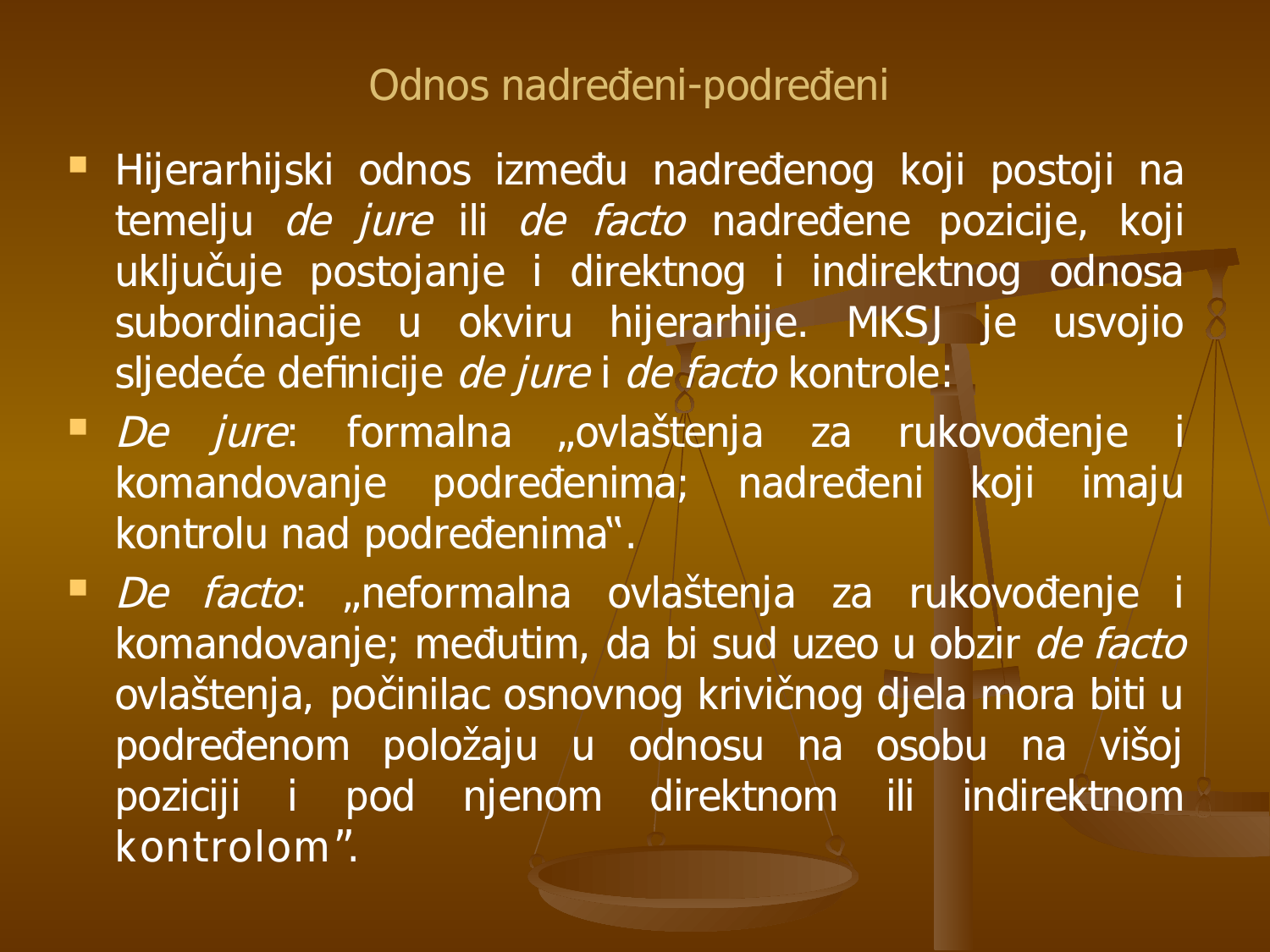

# Odnos nadređeni-podređeni
Hijerarhijski odnos između nadređenog koji postoji na temelju de jure ili de facto nadređene pozicije, koji uključuje postojanje i direktnog i indirektnog odnosa subordinacije u okviru hijerarhije. MKSJ je usvojio sljedeće definicije de jure i de facto kontrole:
De jure: formalna „ovlaštenja za rukovođenje i komandovanje podređenima; nadređeni koji imaju kontrolu nad podređenima“.
De facto: „neformalna ovlaštenja za rukovođenje i komandovanje; međutim, da bi sud uzeo u obzir de facto ovlaštenja, počinilac osnovnog krivičnog djela mora biti u podređenom položaju u odnosu na osobu na višoj poziciji i pod njenom direktnom ili indirektnom kontrolom”.